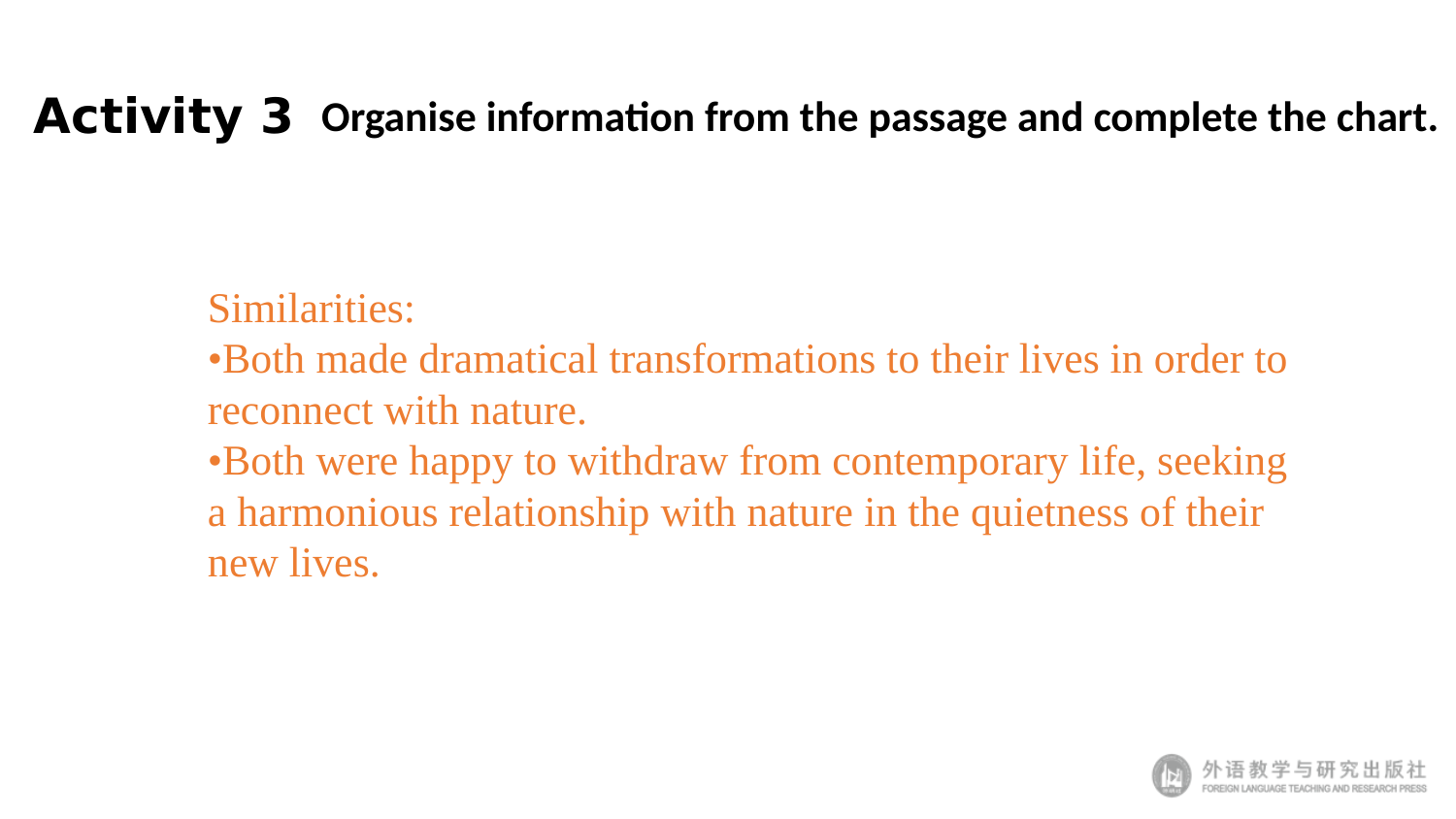

# Activity 3
Organise information from the passage and complete the chart.
Similarities:
•Both made dramatical transformations to their lives in order to reconnect with nature.
•Both were happy to withdraw from contemporary life, seeking a harmonious relationship with nature in the quietness of their new lives.